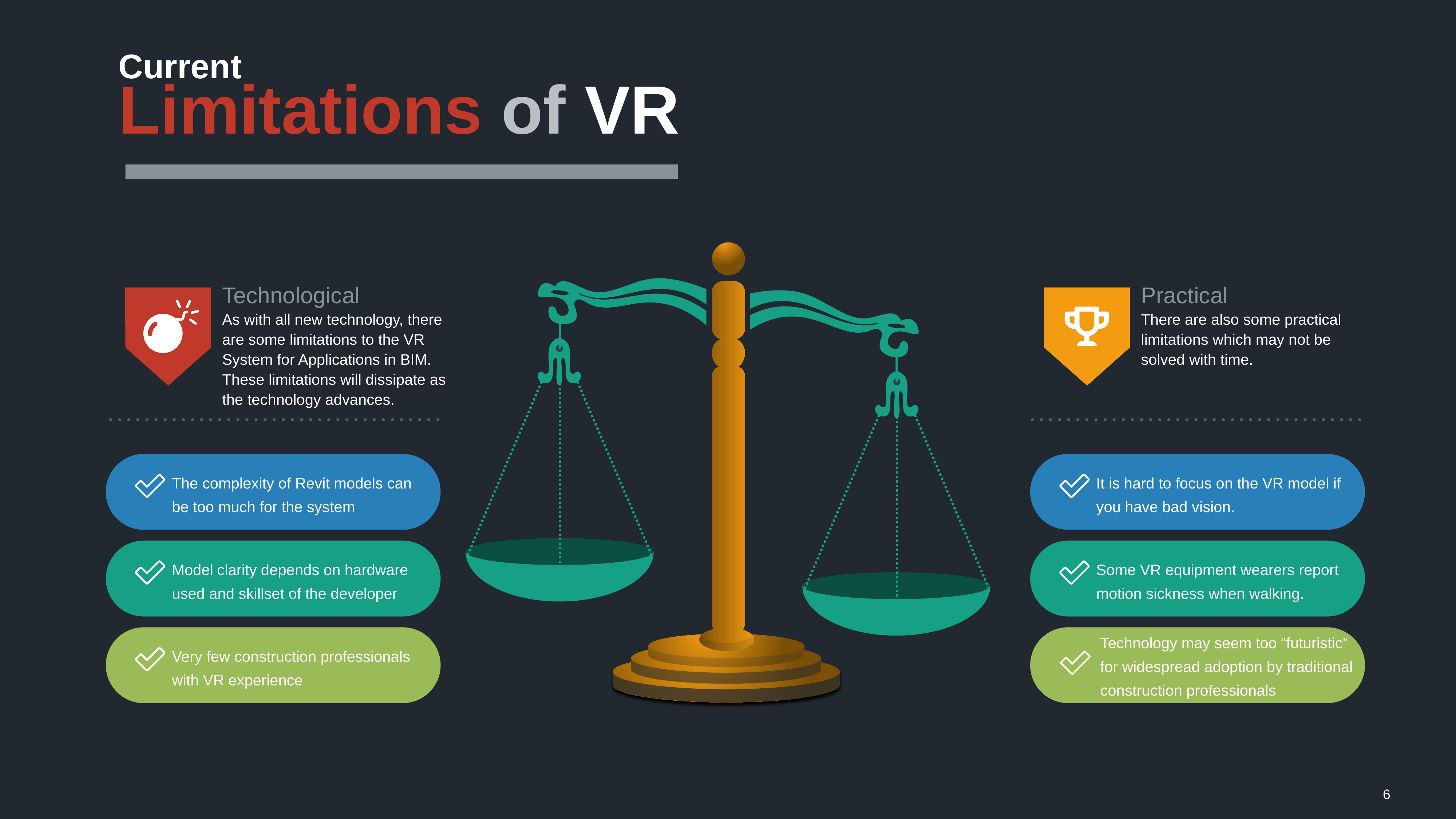

# Current
Limitations of VR

Technological
As with all new technology, there are some limitations to the VR System for Applications in BIM.  These limitations will dissipate as the technology advances.
Practical
There are also some practical limitations which may not be solved with time.

The complexity of Revit models can be too much for the system

It is hard to focus on the VR model if you have bad vision.

Model clarity depends on hardware  used and skillset of the developer

Some VR equipment wearers report motion sickness when walking.

Technology may seem too “futuristic” for widespread adoption by traditional construction professionals

Very few construction professionals with VR experience

6